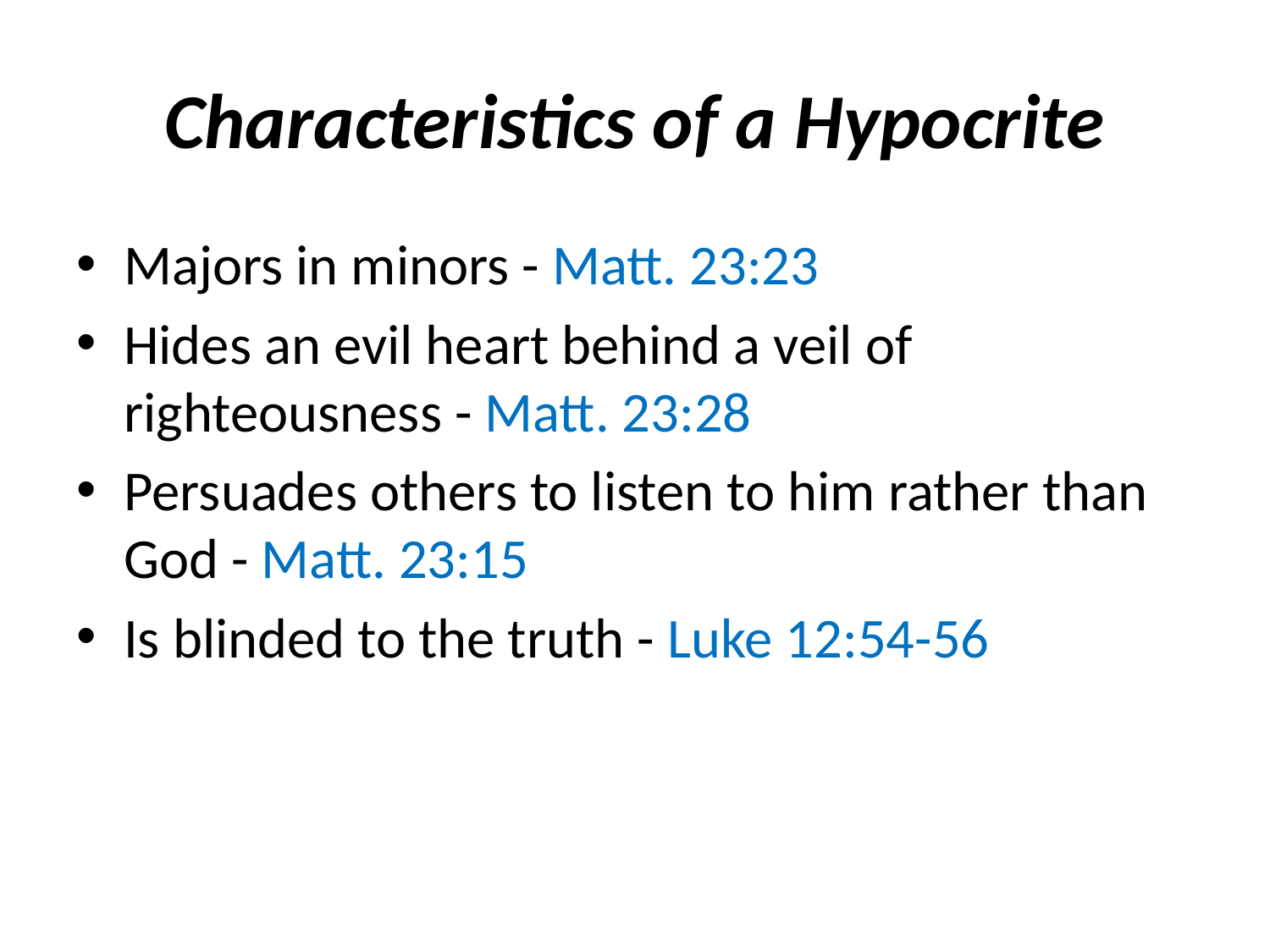

# Characteristics of a Hypocrite
Majors in minors - Matt. 23:23
Hides an evil heart behind a veil of righteousness - Matt. 23:28
Persuades others to listen to him rather than God - Matt. 23:15
Is blinded to the truth - Luke 12:54-56